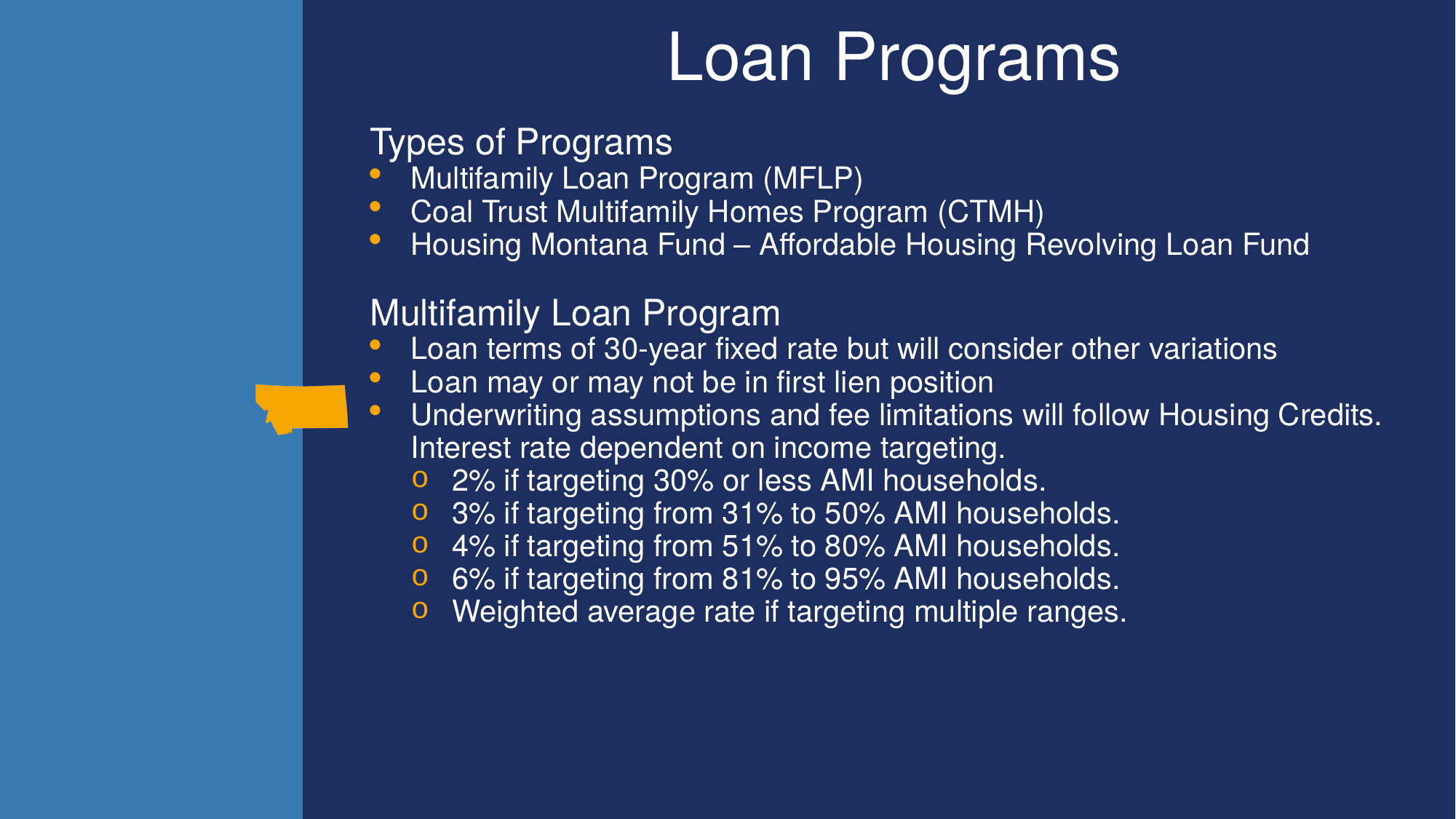

# Loan Programs
Types of Programs
Multifamily Loan Program (MFLP)
Coal Trust Multifamily Homes Program (CTMH)
Housing Montana Fund – Affordable Housing Revolving Loan Fund

Multifamily Loan Program
Loan terms of 30-year fixed rate but will consider other variations
Loan may or may not be in first lien position
Underwriting assumptions and fee limitations will follow Housing Credits. Interest rate dependent on income targeting.
2% if targeting 30% or less AMI households.
3% if targeting from 31% to 50% AMI households.
4% if targeting from 51% to 80% AMI households.
6% if targeting from 81% to 95% AMI households.
Weighted average rate if targeting multiple ranges.